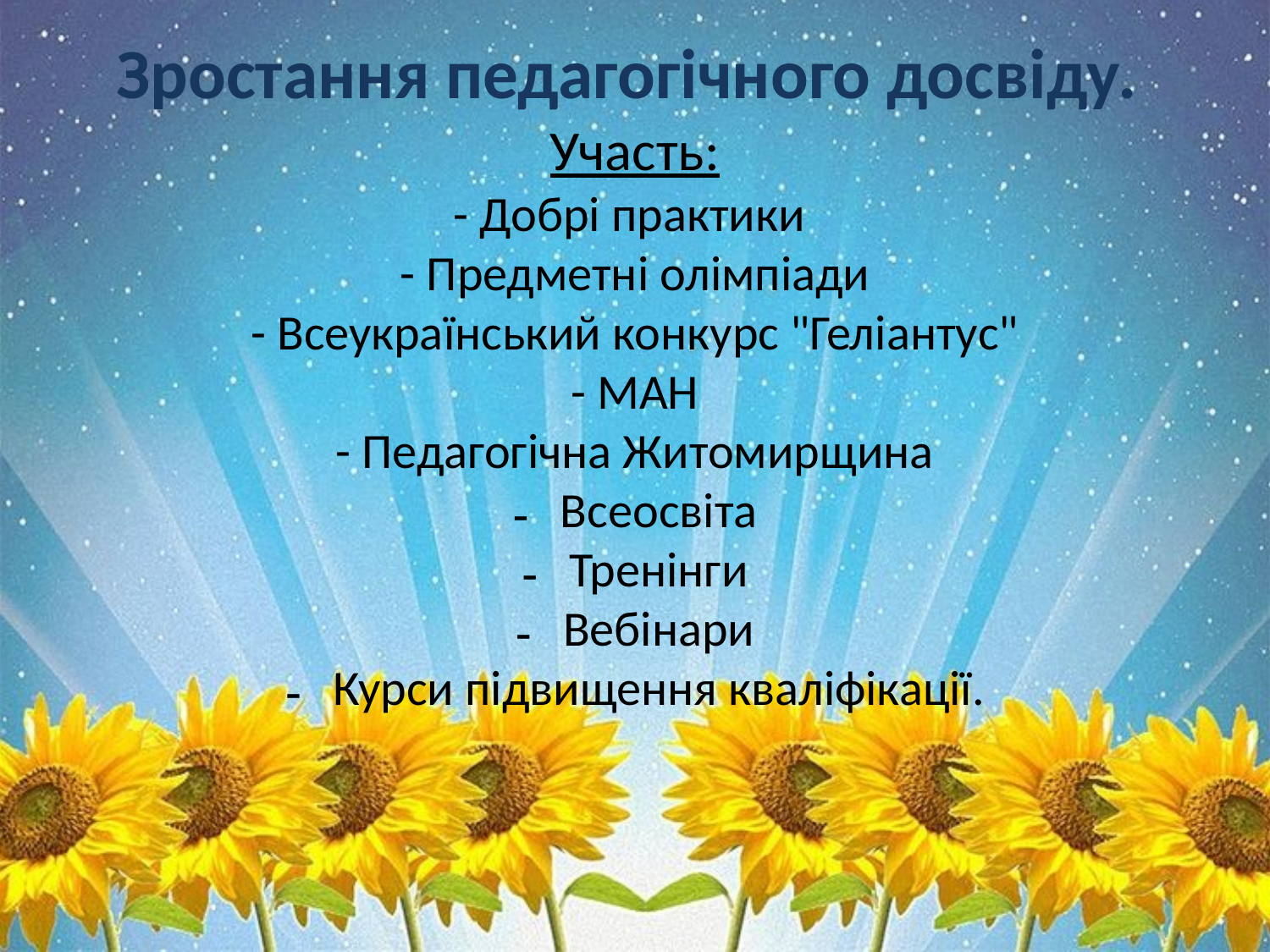

Зростання педагогічного досвіду.
Участь:
- Добрі практики
- Предметні олімпіади
- Всеукраїнський конкурс "Геліантус"
- МАН
- Педагогічна Житомирщина
Всеосвіта
Тренінги
Вебінари
Курси підвищення кваліфікації.